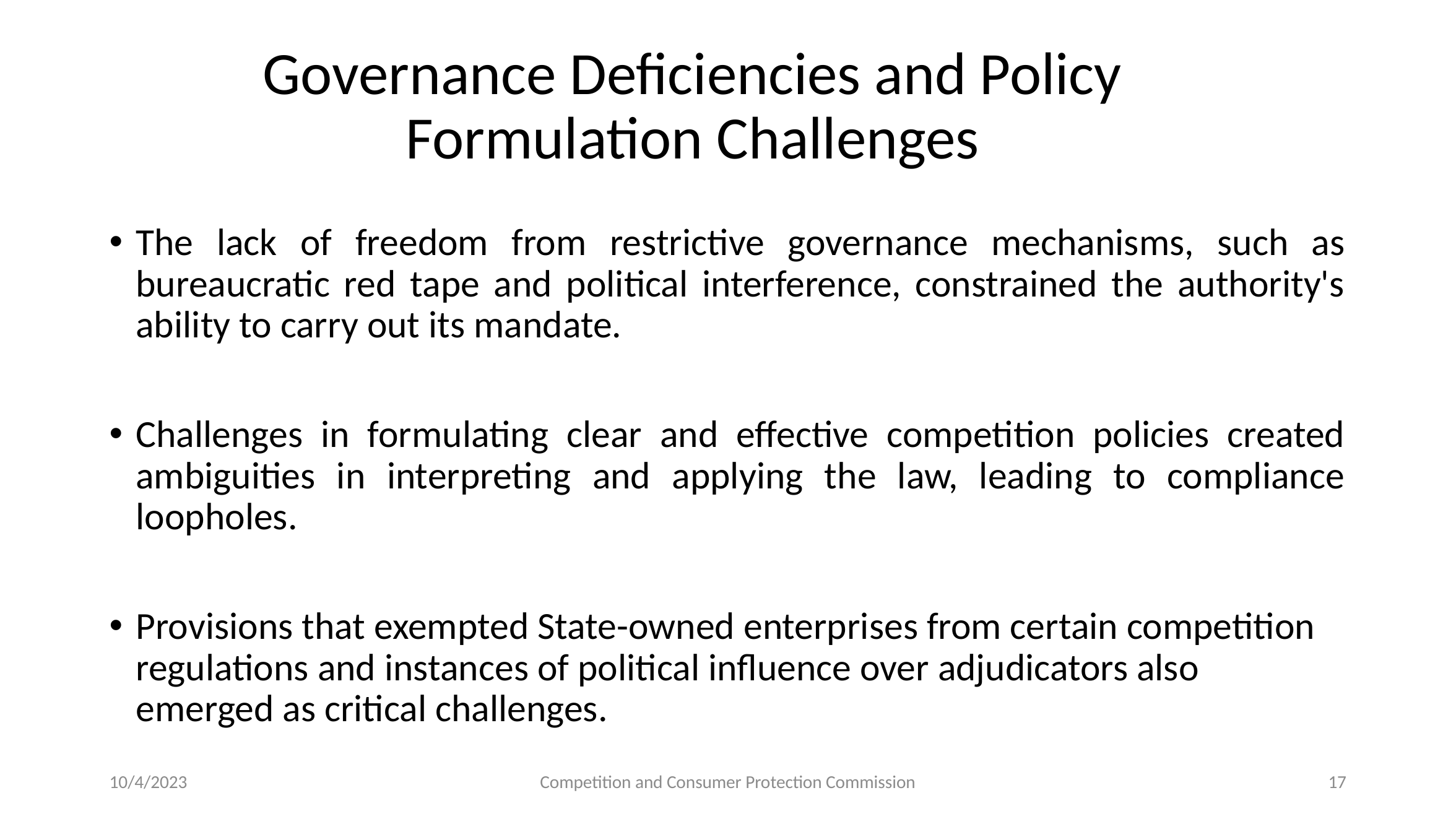

# Governance Deficiencies and Policy Formulation Challenges
The lack of freedom from restrictive governance mechanisms, such as bureaucratic red tape and political interference, constrained the authority's ability to carry out its mandate.

Challenges in formulating clear and effective competition policies created ambiguities in interpreting and applying the law, leading to compliance loopholes.

Provisions that exempted State-owned enterprises from certain competition regulations and instances of political influence over adjudicators also emerged as critical challenges.

10/4/2023
Competition and Consumer Protection Commission
17